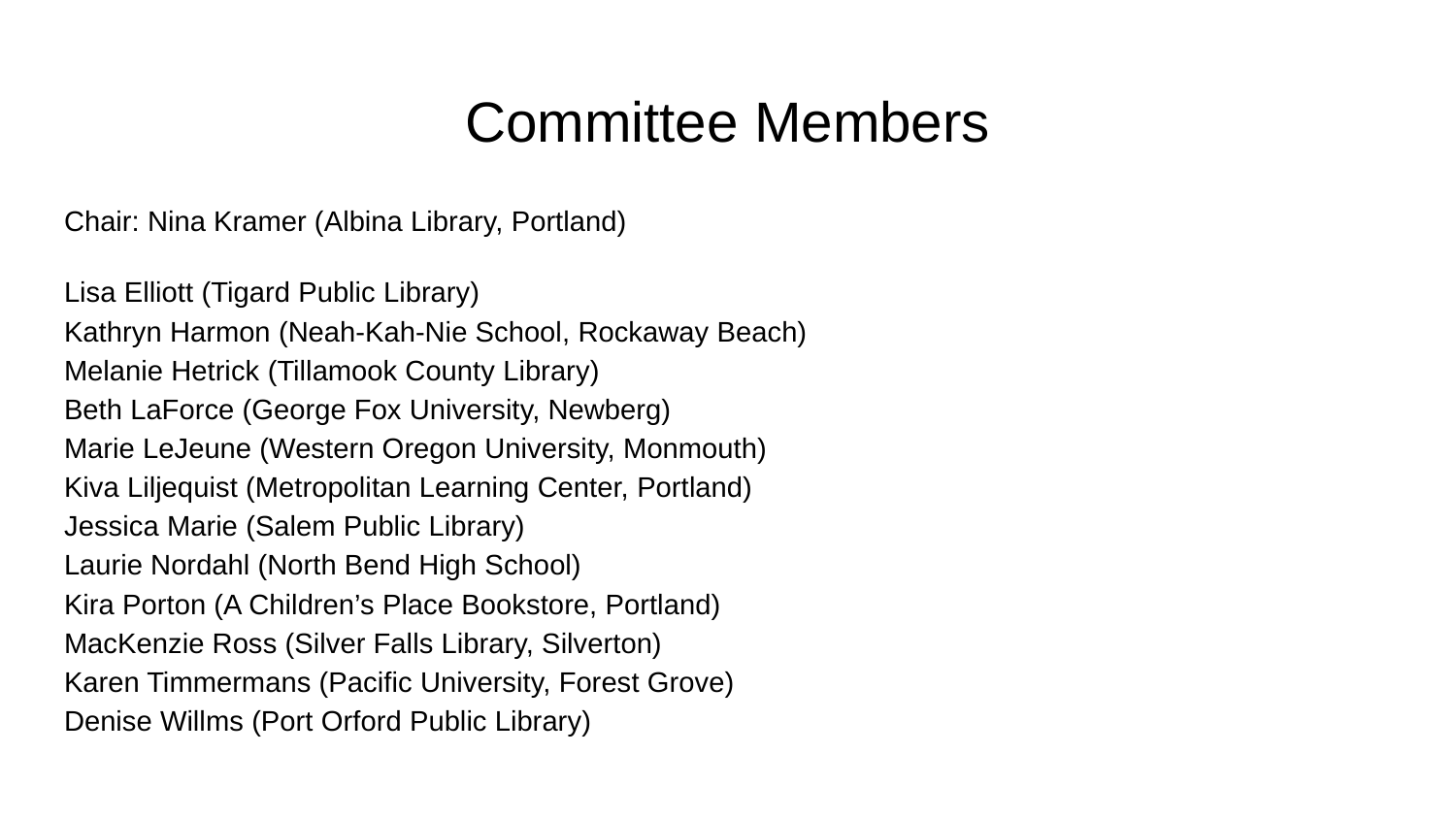

# Committee Members
Chair: Nina Kramer (Albina Library, Portland)
Lisa Elliott (Tigard Public Library)
Kathryn Harmon (Neah-Kah-Nie School, Rockaway Beach)
Melanie Hetrick (Tillamook County Library)
Beth LaForce (George Fox University, Newberg)
Marie LeJeune (Western Oregon University, Monmouth)
Kiva Liljequist (Metropolitan Learning Center, Portland)
Jessica Marie (Salem Public Library)
Laurie Nordahl (North Bend High School)
Kira Porton (A Children’s Place Bookstore, Portland)
MacKenzie Ross (Silver Falls Library, Silverton)
Karen Timmermans (Pacific University, Forest Grove)
Denise Willms (Port Orford Public Library)